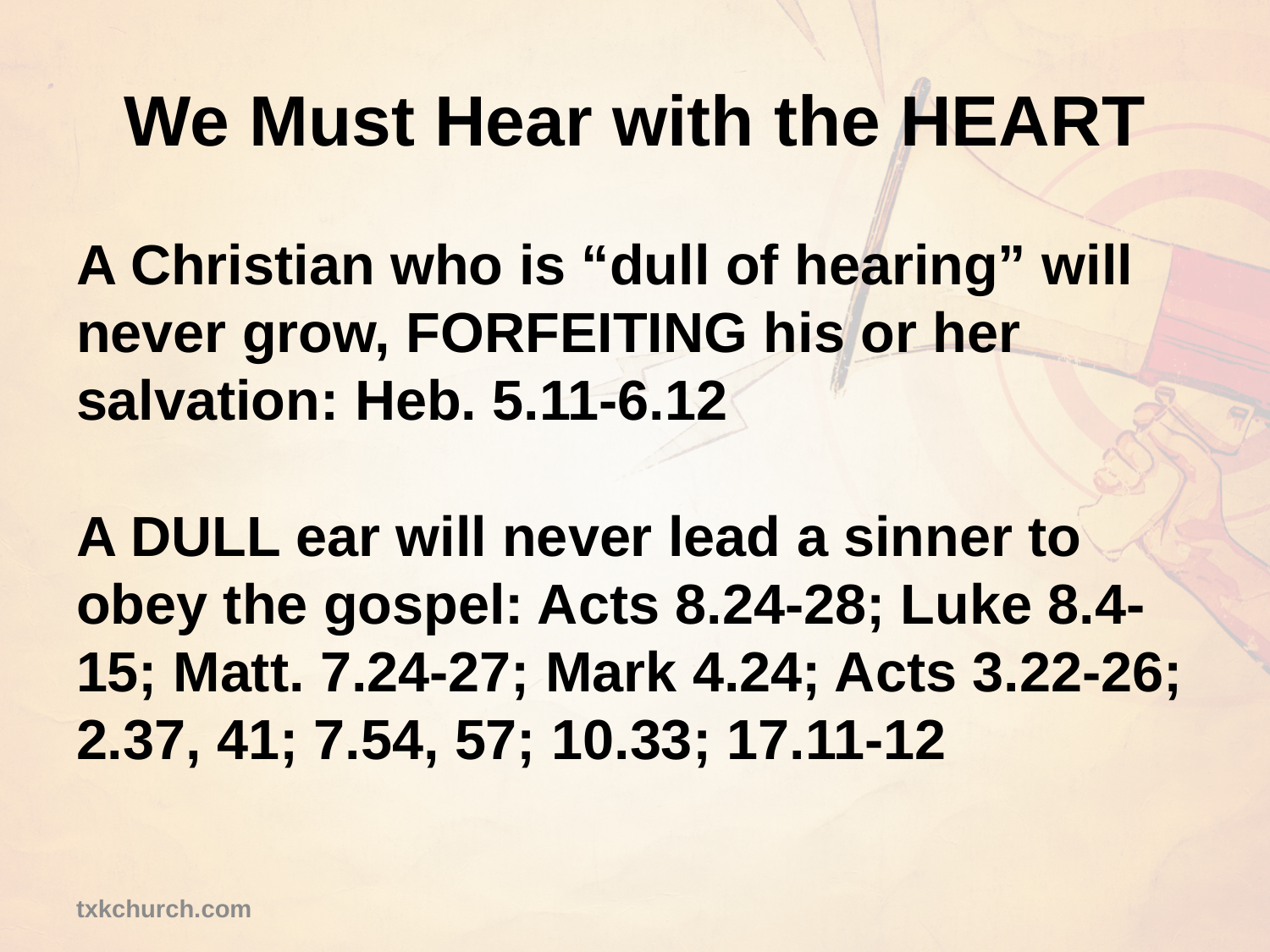

# We Must Hear with the HEART
A Christian who is “dull of hearing” will never grow, FORFEITING his or her salvation: Heb. 5.11-6.12

A DULL ear will never lead a sinner to obey the gospel: Acts 8.24-28; Luke 8.4-15; Matt. 7.24-27; Mark 4.24; Acts 3.22-26; 2.37, 41; 7.54, 57; 10.33; 17.11-12
txkchurch.com